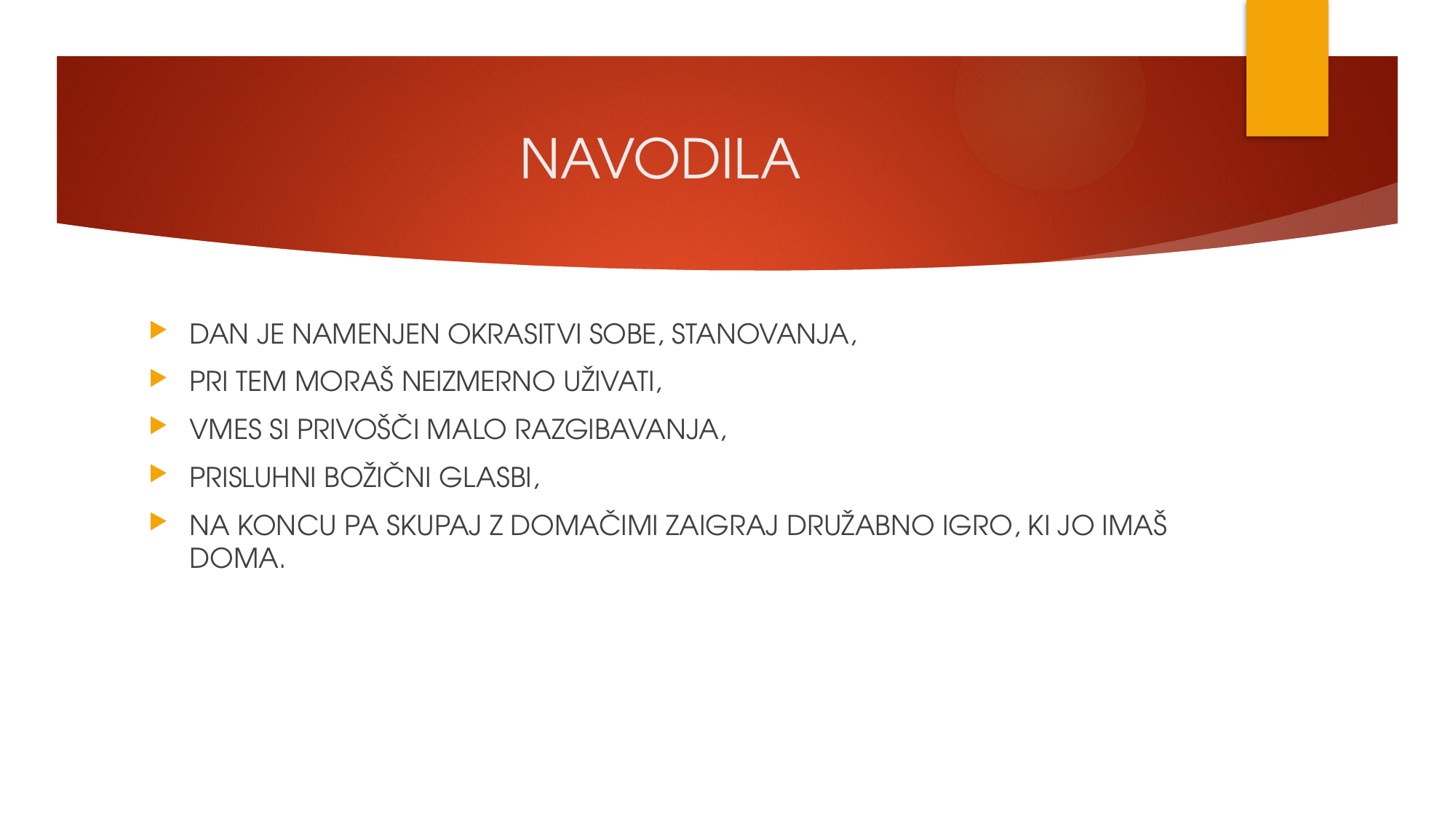

# NAVODILA
DAN JE NAMENJEN OKRASITVI SOBE, STANOVANJA,
PRI TEM MORAŠ NEIZMERNO UŽIVATI,
VMES SI PRIVOŠČI MALO RAZGIBAVANJA,
PRISLUHNI BOŽIČNI GLASBI,
NA KONCU PA SKUPAJ Z DOMAČIMI ZAIGRAJ DRUŽABNO IGRO, KI JO IMAŠ DOMA.